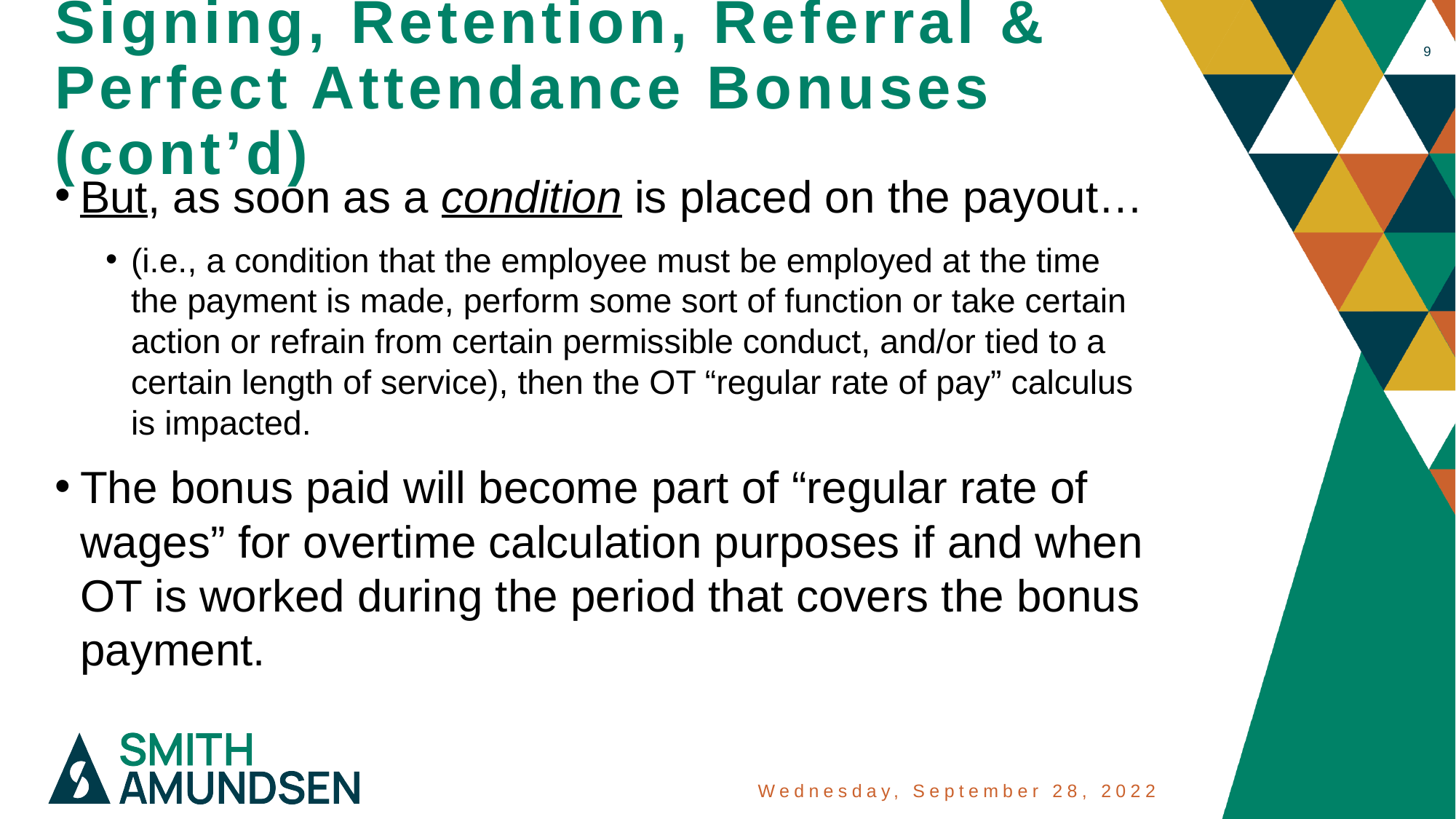

9
# Signing, Retention, Referral & Perfect Attendance Bonuses (cont’d)
But, as soon as a condition is placed on the payout…
(i.e., a condition that the employee must be employed at the time the payment is made, perform some sort of function or take certain action or refrain from certain permissible conduct, and/or tied to a certain length of service), then the OT “regular rate of pay” calculus is impacted.
The bonus paid will become part of “regular rate of wages” for overtime calculation purposes if and when OT is worked during the period that covers the bonus payment.
Wednesday, September 28, 2022